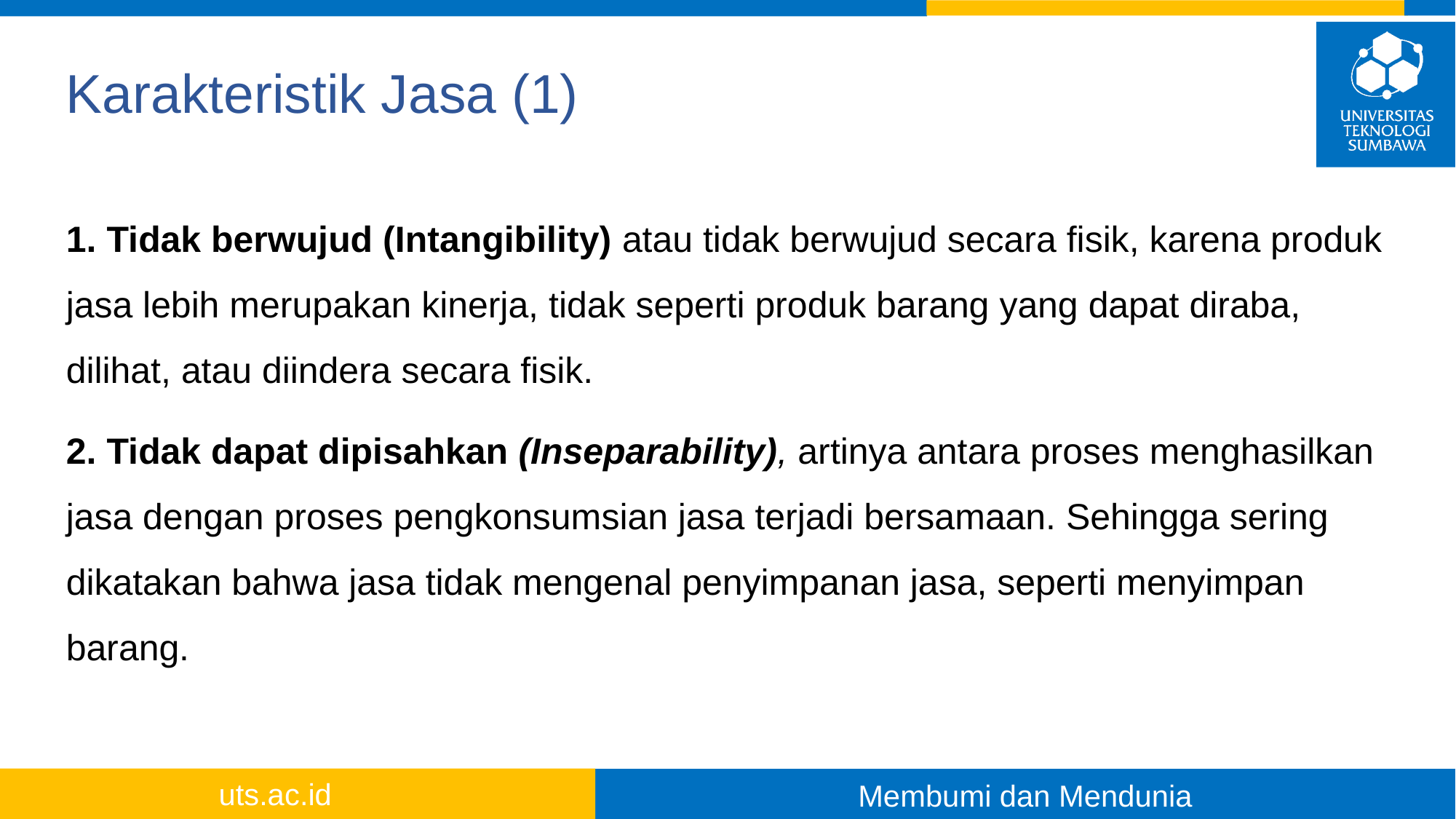

# Karakteristik Jasa (1)
1. Tidak berwujud (Intangibility) atau tidak berwujud secara fisik, karena produk jasa lebih merupakan kinerja, tidak seperti produk barang yang dapat diraba, dilihat, atau diindera secara fisik.
2. Tidak dapat dipisahkan (Inseparability), artinya antara proses menghasilkan jasa dengan proses pengkonsumsian jasa terjadi bersamaan. Sehingga sering dikatakan bahwa jasa tidak mengenal penyimpanan jasa, seperti menyimpan barang.